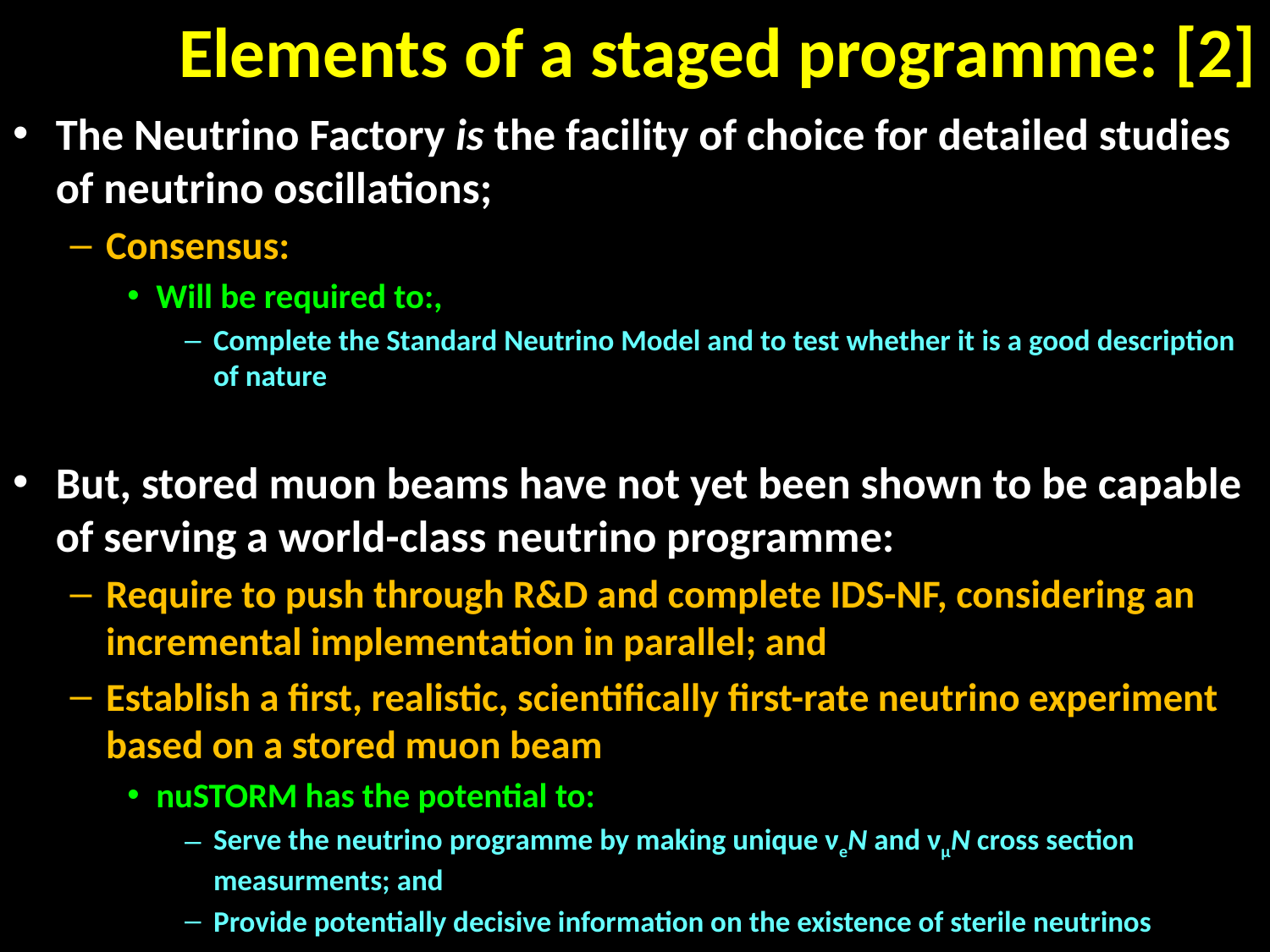

# Elements of a staged programme: [2]
The Neutrino Factory is the facility of choice for detailed studies of neutrino oscillations;
Consensus:
Will be required to:,
Complete the Standard Neutrino Model and to test whether it is a good description of nature

But, stored muon beams have not yet been shown to be capable of serving a world-class neutrino programme:
Require to push through R&D and complete IDS-NF, considering an incremental implementation in parallel; and
Establish a first, realistic, scientifically first-rate neutrino experiment based on a stored muon beam
nuSTORM has the potential to:
Serve the neutrino programme by making unique νeN and νμN cross section measurments; and
Provide potentially decisive information on the existence of sterile neutrinos